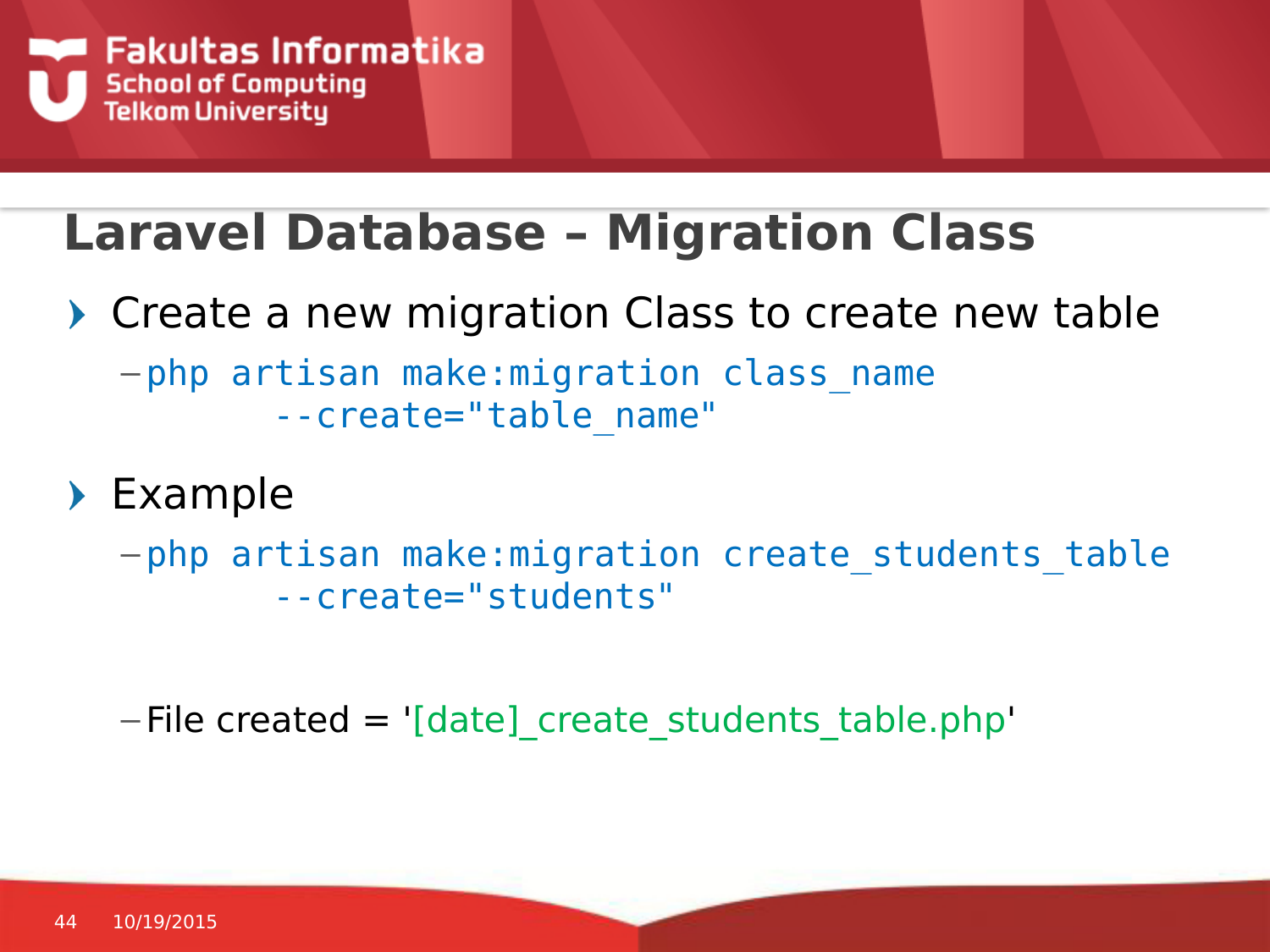

# Laravel Database – Migration Class
Create a new migration Class to create new table
php artisan make:migration class_name
	--create="table_name"
Example
php artisan make:migration create_students_table
	--create="students"

File created = '[date]_create_students_table.php'

44
10/19/2015